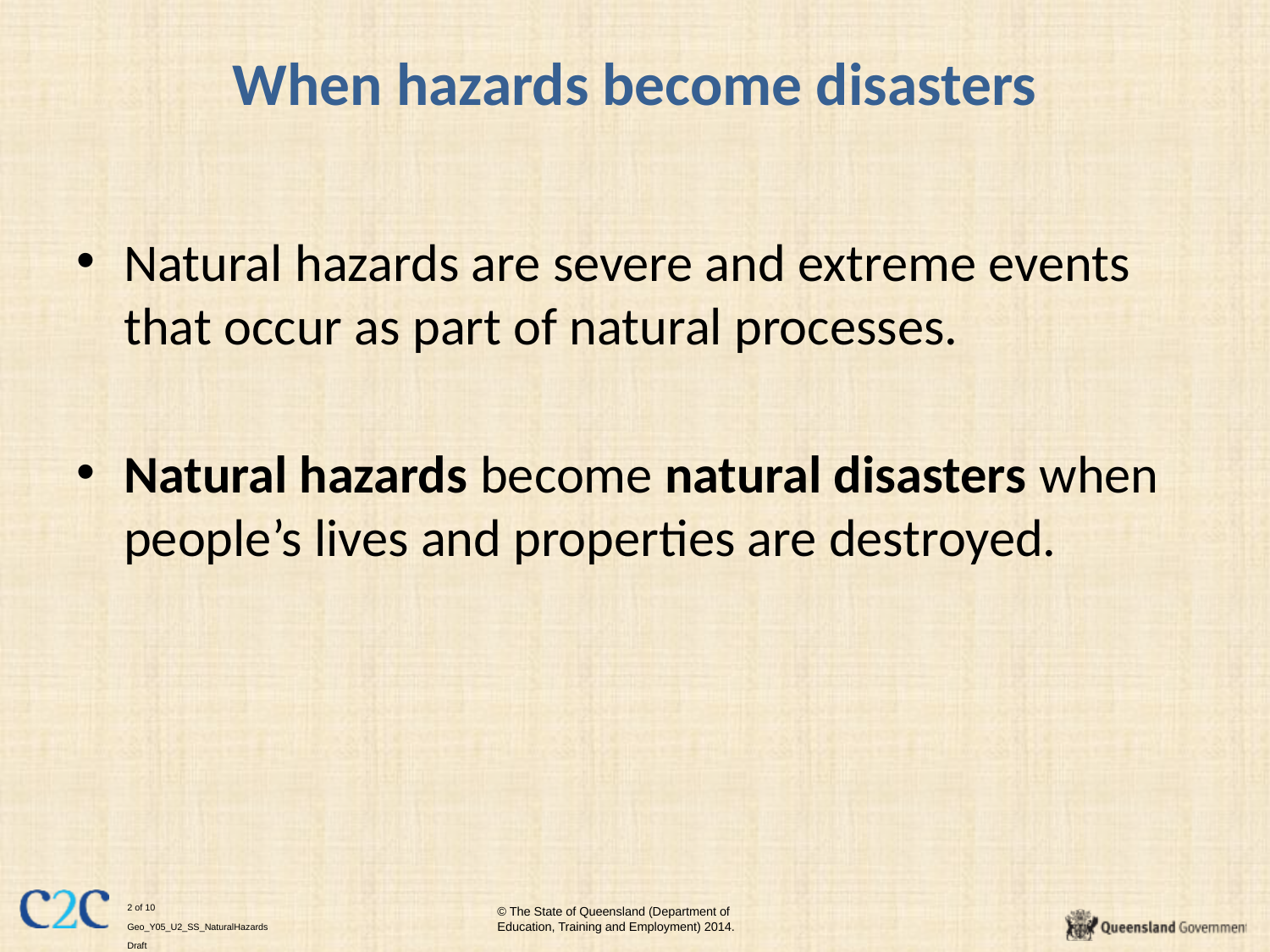

# When hazards become disasters
Natural hazards are severe and extreme events that occur as part of natural processes.

Natural hazards become natural disasters when people’s lives and properties are destroyed.